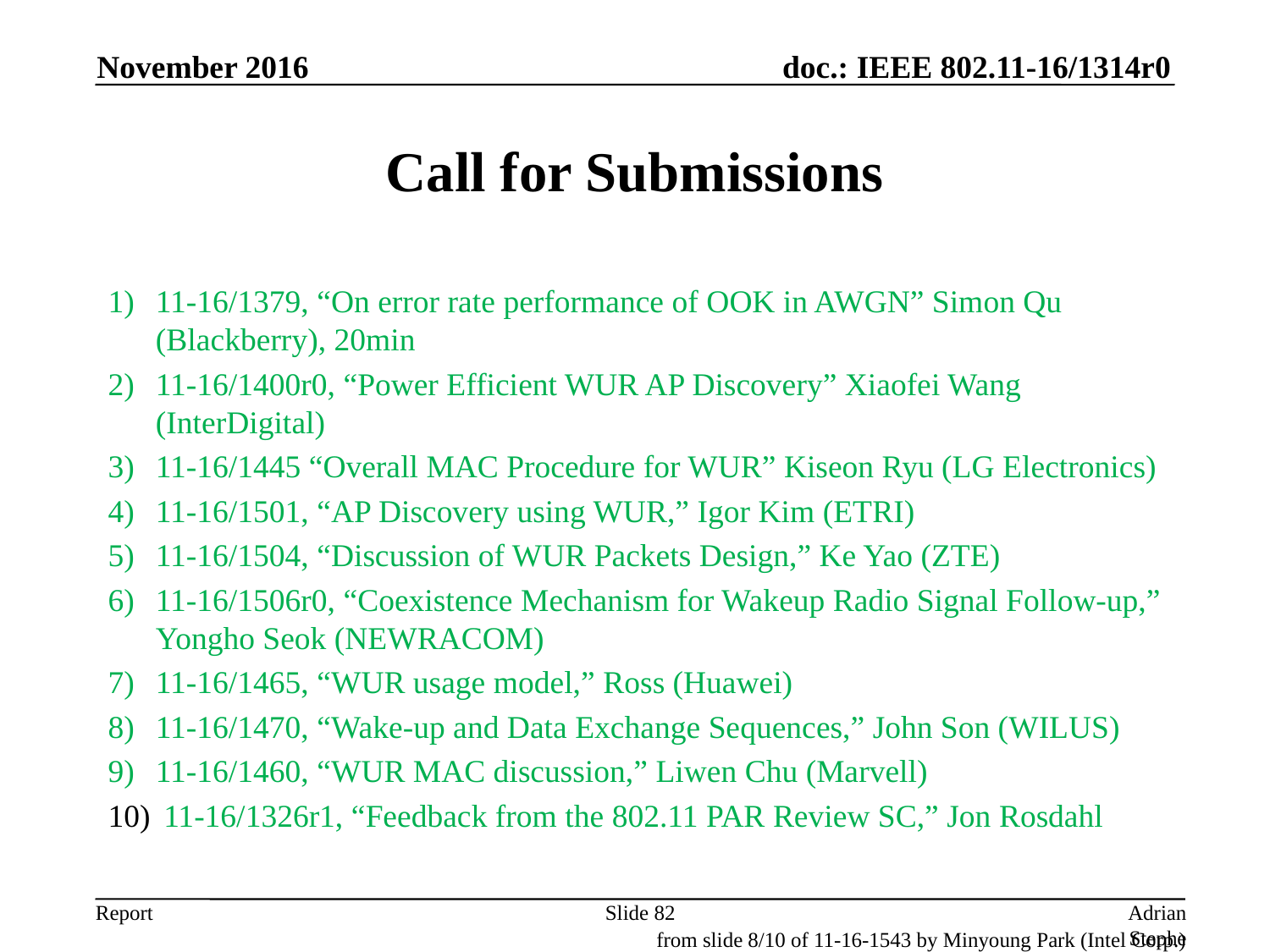

November 2016
# Call for Submissions
11-16/1379, “On error rate performance of OOK in AWGN” Simon Qu (Blackberry), 20min
11-16/1400r0, “Power Efficient WUR AP Discovery” Xiaofei Wang (InterDigital)
11-16/1445 “Overall MAC Procedure for WUR” Kiseon Ryu (LG Electronics)
11-16/1501, “AP Discovery using WUR,” Igor Kim (ETRI)
11-16/1504, “Discussion of WUR Packets Design,” Ke Yao (ZTE)
11-16/1506r0, “Coexistence Mechanism for Wakeup Radio Signal Follow-up,” Yongho Seok (NEWRACOM)
11-16/1465, “WUR usage model,” Ross (Huawei)
11-16/1470, “Wake-up and Data Exchange Sequences,” John Son (WILUS)
11-16/1460, “WUR MAC discussion,” Liwen Chu (Marvell)
 11-16/1326r1, “Feedback from the 802.11 PAR Review SC,” Jon Rosdahl

Slide 82
Adrian Stephens, Intel Corporation
from slide 8/10 of 11-16-1543 by Minyoung Park (Intel Corp.)